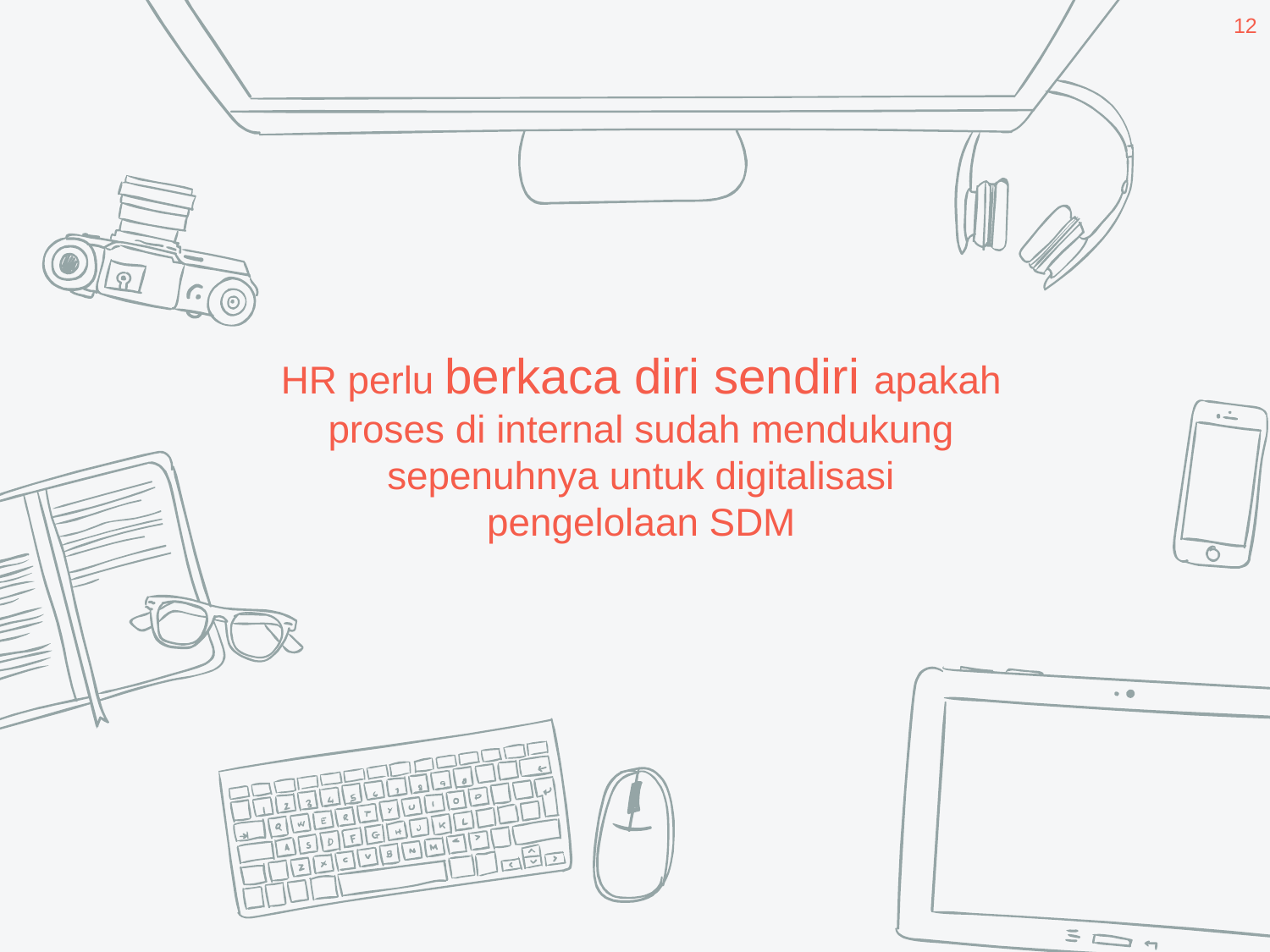

12
HR perlu berkaca diri sendiri apakah proses di internal sudah mendukung sepenuhnya untuk digitalisasi pengelolaan SDM